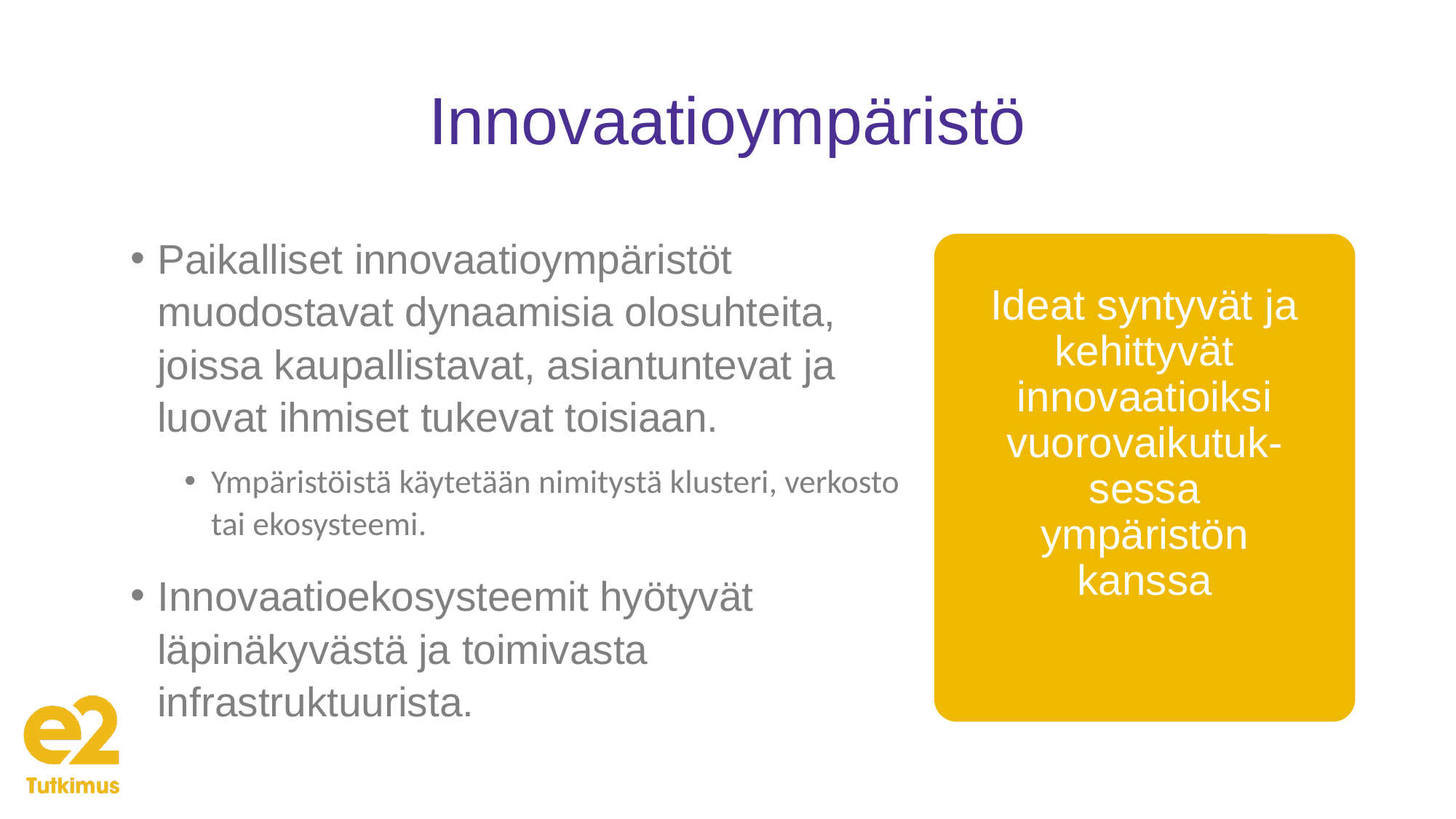

# Innovaatioympäristö
Paikalliset innovaatioympäristöt muodostavat dynaamisia olosuhteita, joissa kaupallistavat, asiantuntevat ja luovat ihmiset tukevat toisiaan.
Ympäristöistä käytetään nimitystä klusteri, verkosto tai ekosysteemi.
Innovaatioekosysteemit hyötyvät läpinäkyvästä ja toimivasta infrastruktuurista.

Ideat syntyvät ja kehittyvät innovaatioiksi vuorovaikutuk-sessa ympäristön kanssa